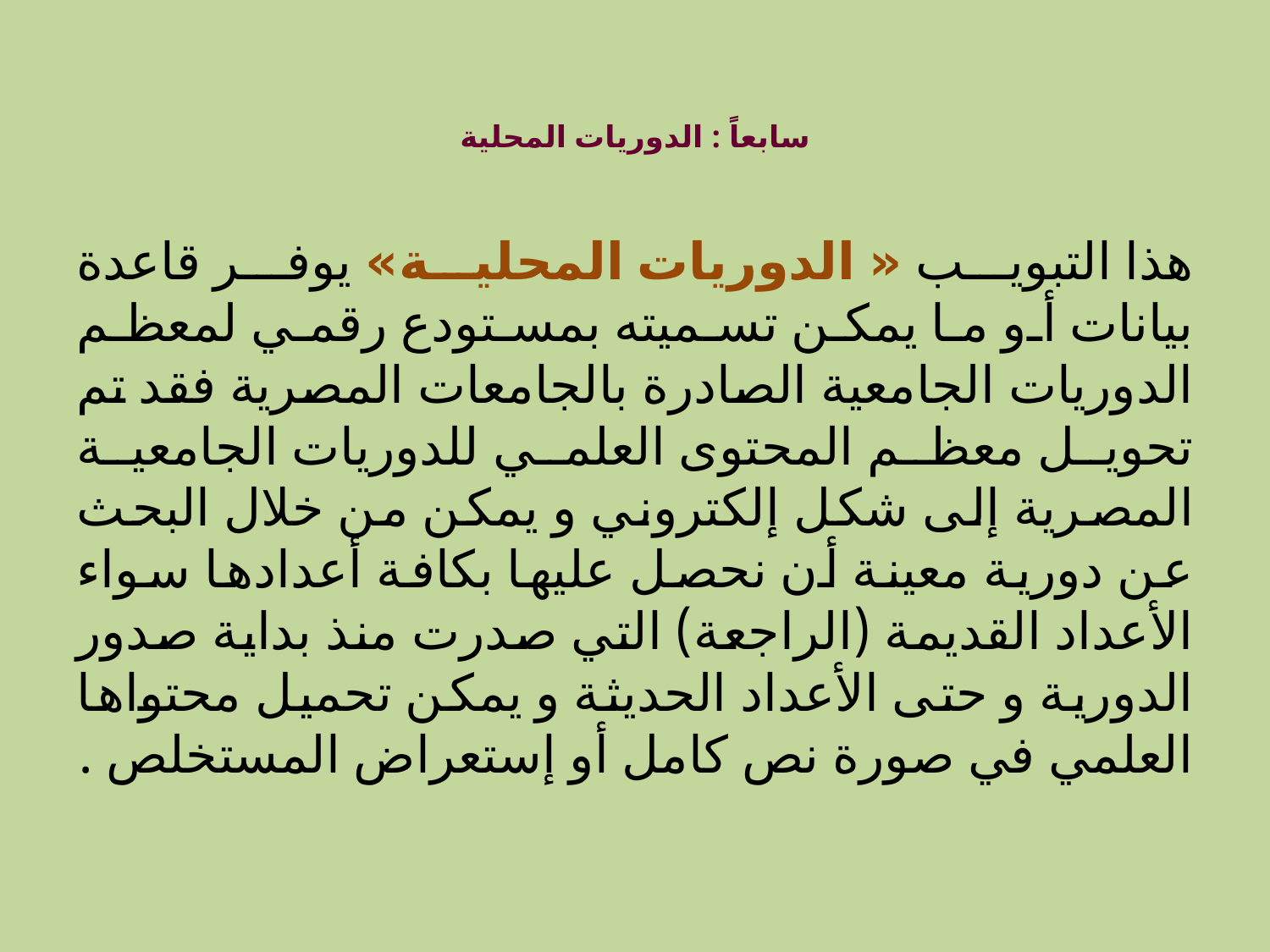

# سابعاً : الدوريات المحلية
هذا التبويب « الدوريات المحلية» يوفر قاعدة بيانات أو ما يمكن تسميته بمستودع رقمي لمعظم الدوريات الجامعية الصادرة بالجامعات المصرية فقد تم تحويل معظم المحتوى العلمي للدوريات الجامعية المصرية إلى شكل إلكتروني و يمكن من خلال البحث عن دورية معينة أن نحصل عليها بكافة أعدادها سواء الأعداد القديمة (الراجعة) التي صدرت منذ بداية صدور الدورية و حتى الأعداد الحديثة و يمكن تحميل محتواها العلمي في صورة نص كامل أو إستعراض المستخلص .